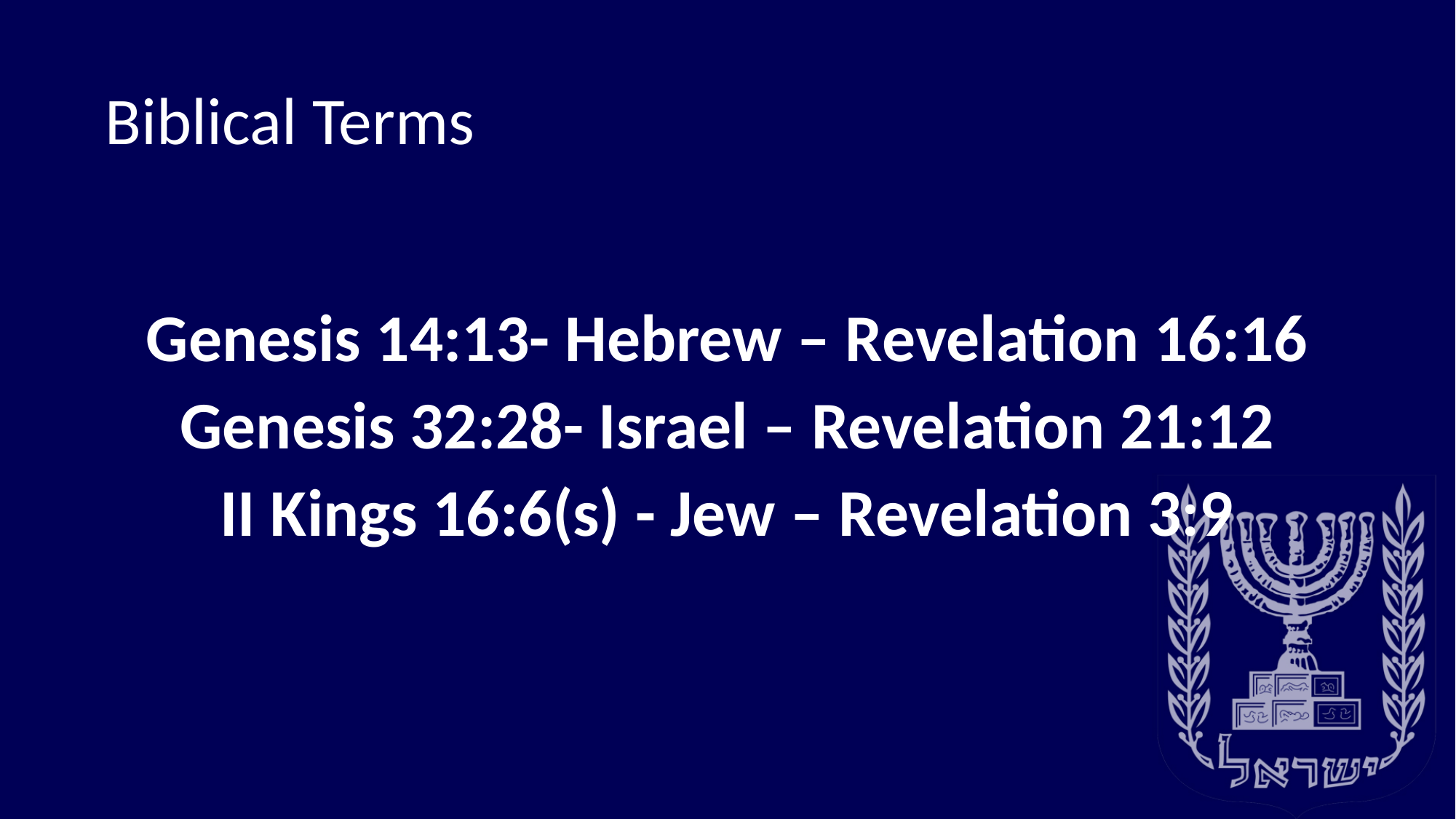

# Biblical Terms

Genesis 14:13- Hebrew – Revelation 16:16
Genesis 32:28- Israel – Revelation 21:12
II Kings 16:6(s) - Jew – Revelation 3:9